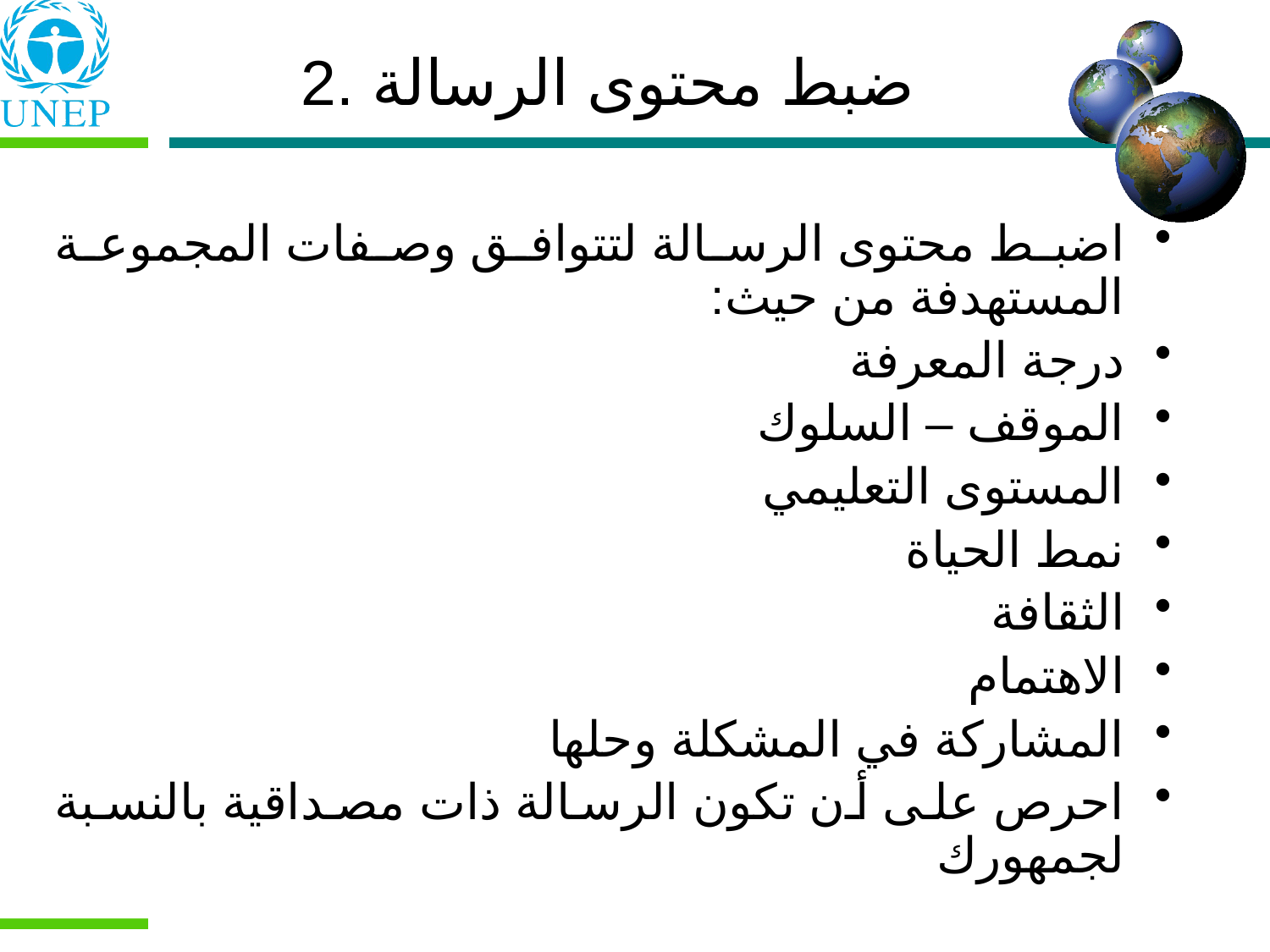

2. ضبط محتوى الرسالة
اضبط محتوى الرسالة لتتوافق وصفات المجموعة المستهدفة من حيث:
درجة المعرفة
الموقف – السلوك
المستوى التعليمي
نمط الحياة
الثقافة
الاهتمام
المشاركة في المشكلة وحلها
احرص على أن تكون الرسالة ذات مصداقية بالنسبة لجمهورك